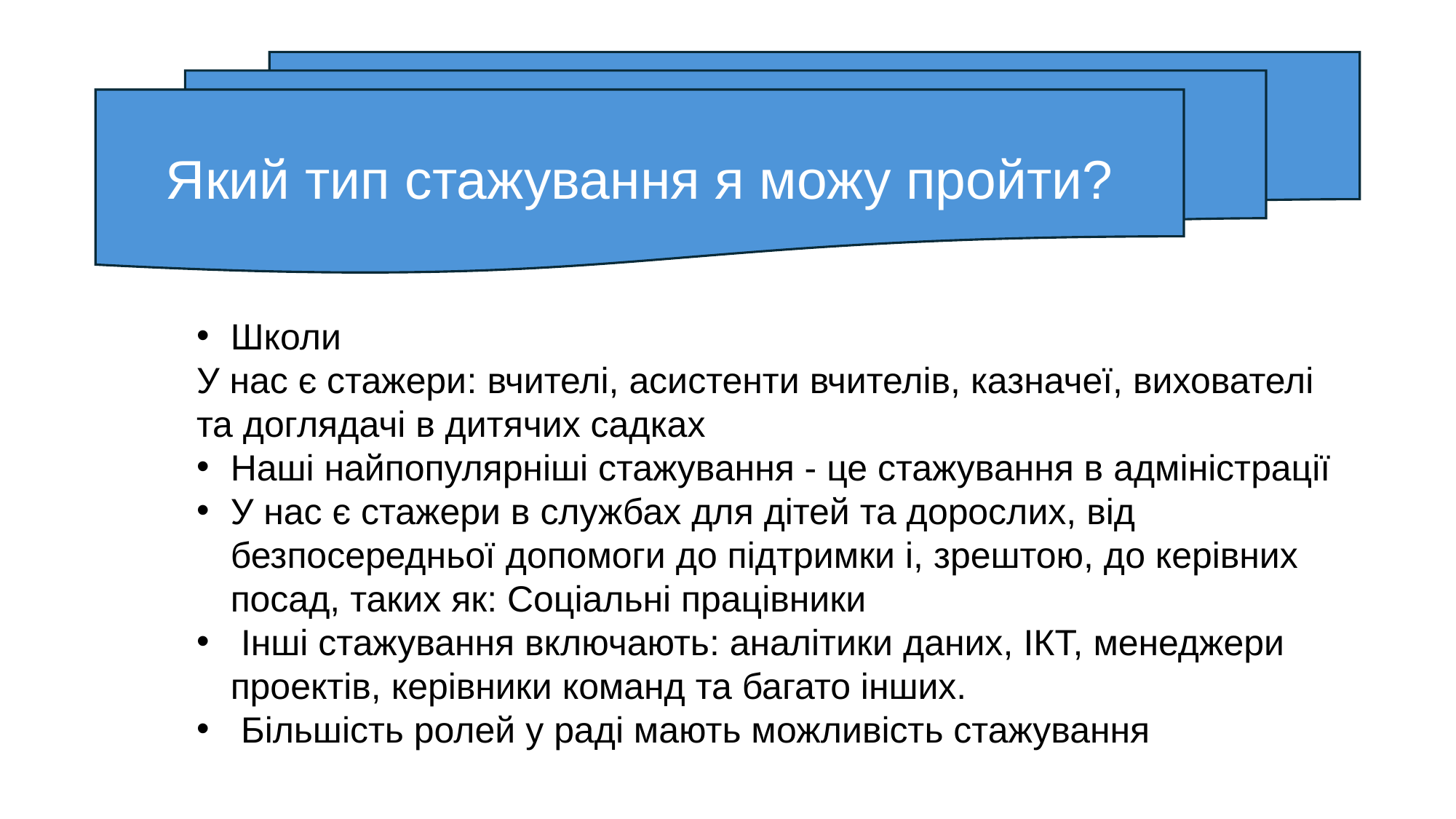

Який тип стажування я можу пройти?
Школи
У нас є стажери: вчителі, асистенти вчителів, казначеї, вихователі та доглядачі в дитячих садках
Наші найпопулярніші стажування - це стажування в адміністрації
У нас є стажери в службах для дітей та дорослих, від безпосередньої допомоги до підтримки і, зрештою, до керівних посад, таких як: Соціальні працівники
 Інші стажування включають: аналітики даних, ІКТ, менеджери проектів, керівники команд та багато інших.
 Більшість ролей у раді мають можливість стажування